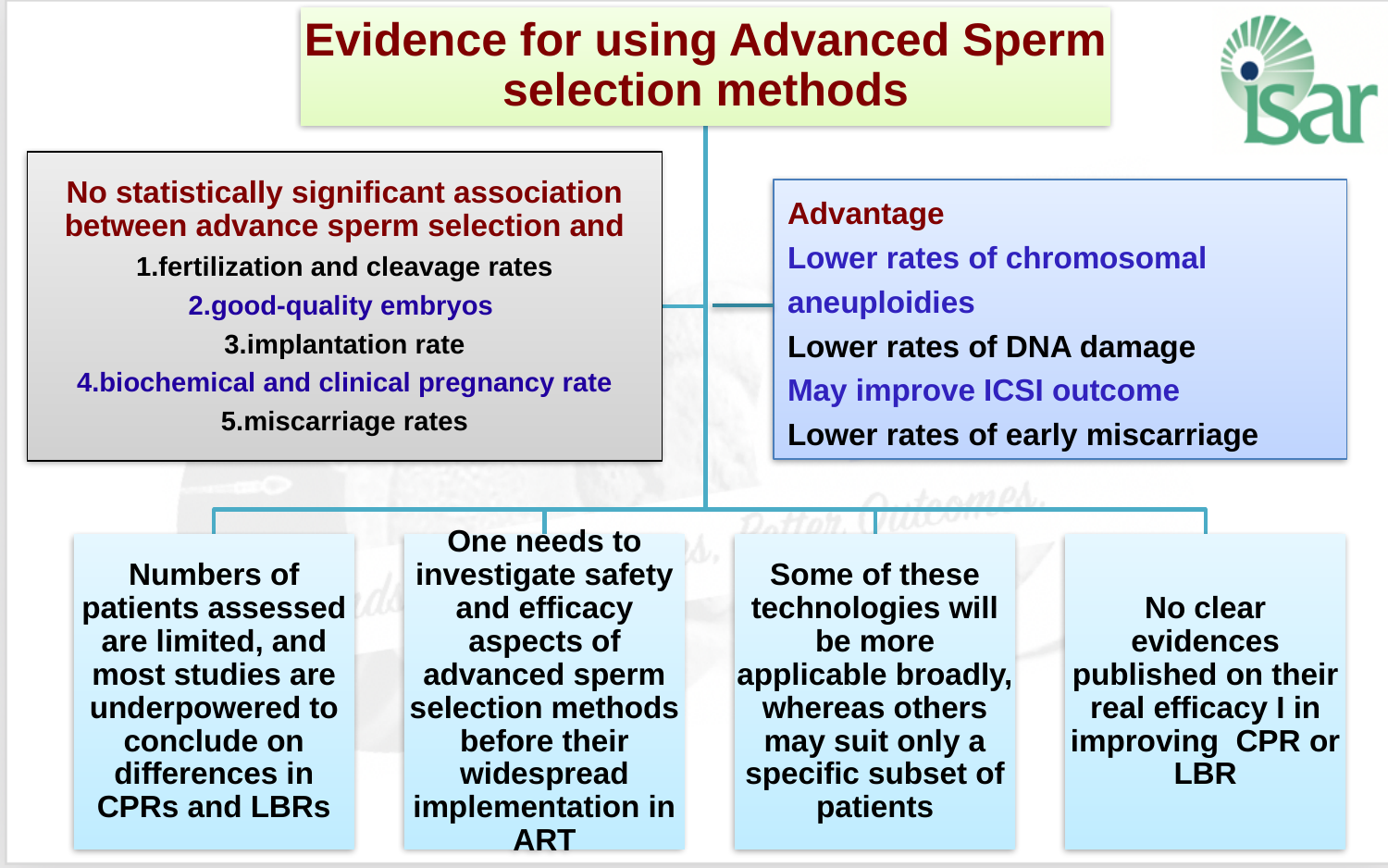

Evidence for using Advanced Sperm selection methods
Numbers of patients assessed are limited, and most studies are underpowered to conclude on differences in CPRs and LBRs
One needs to investigate safety and efficacy aspects of advanced sperm selection methods before their widespread implementation in ART
Some of these technologies will be more applicable broadly, whereas others may suit only a specific subset of patients
No clear evidences published on their real efficacy I in improving  CPR or LBR
No statistically significant association between advance sperm selection and
1.fertilization and cleavage rates
2.good-quality embryos
3.implantation rate
4.biochemical and clinical pregnancy rate
5.miscarriage rates
Advantage
Lower rates of chromosomal aneuploidies
Lower rates of DNA damage
May improve ICSI outcome
Lower rates of early miscarriage